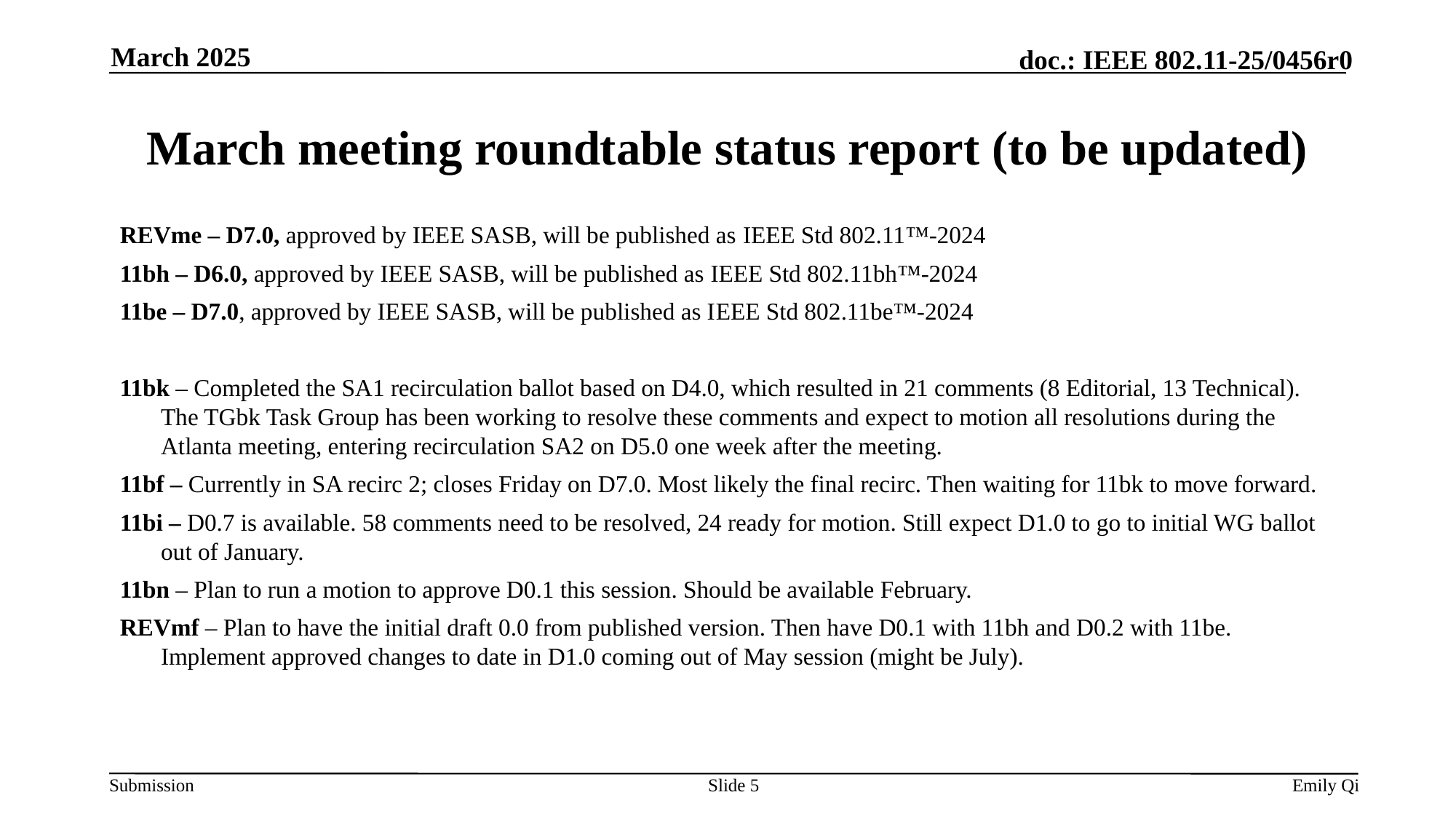

March 2025
# March meeting roundtable status report (to be updated)
REVme – D7.0, approved by IEEE SASB, will be published as IEEE Std 802.11™-2024
11bh – D6.0, approved by IEEE SASB, will be published as IEEE Std 802.11bh™-2024
11be – D7.0, approved by IEEE SASB, will be published as IEEE Std 802.11be™-2024

11bk – Completed the SA1 recirculation ballot based on D4.0, which resulted in 21 comments (8 Editorial, 13 Technical). The TGbk Task Group has been working to resolve these comments and expect to motion all resolutions during the Atlanta meeting, entering recirculation SA2 on D5.0 one week after the meeting.
11bf – Currently in SA recirc 2; closes Friday on D7.0. Most likely the final recirc. Then waiting for 11bk to move forward.
11bi – D0.7 is available. 58 comments need to be resolved, 24 ready for motion. Still expect D1.0 to go to initial WG ballot out of January.
11bn – Plan to run a motion to approve D0.1 this session. Should be available February.
REVmf – Plan to have the initial draft 0.0 from published version. Then have D0.1 with 11bh and D0.2 with 11be. Implement approved changes to date in D1.0 coming out of May session (might be July).

Slide 5
Emily Qi